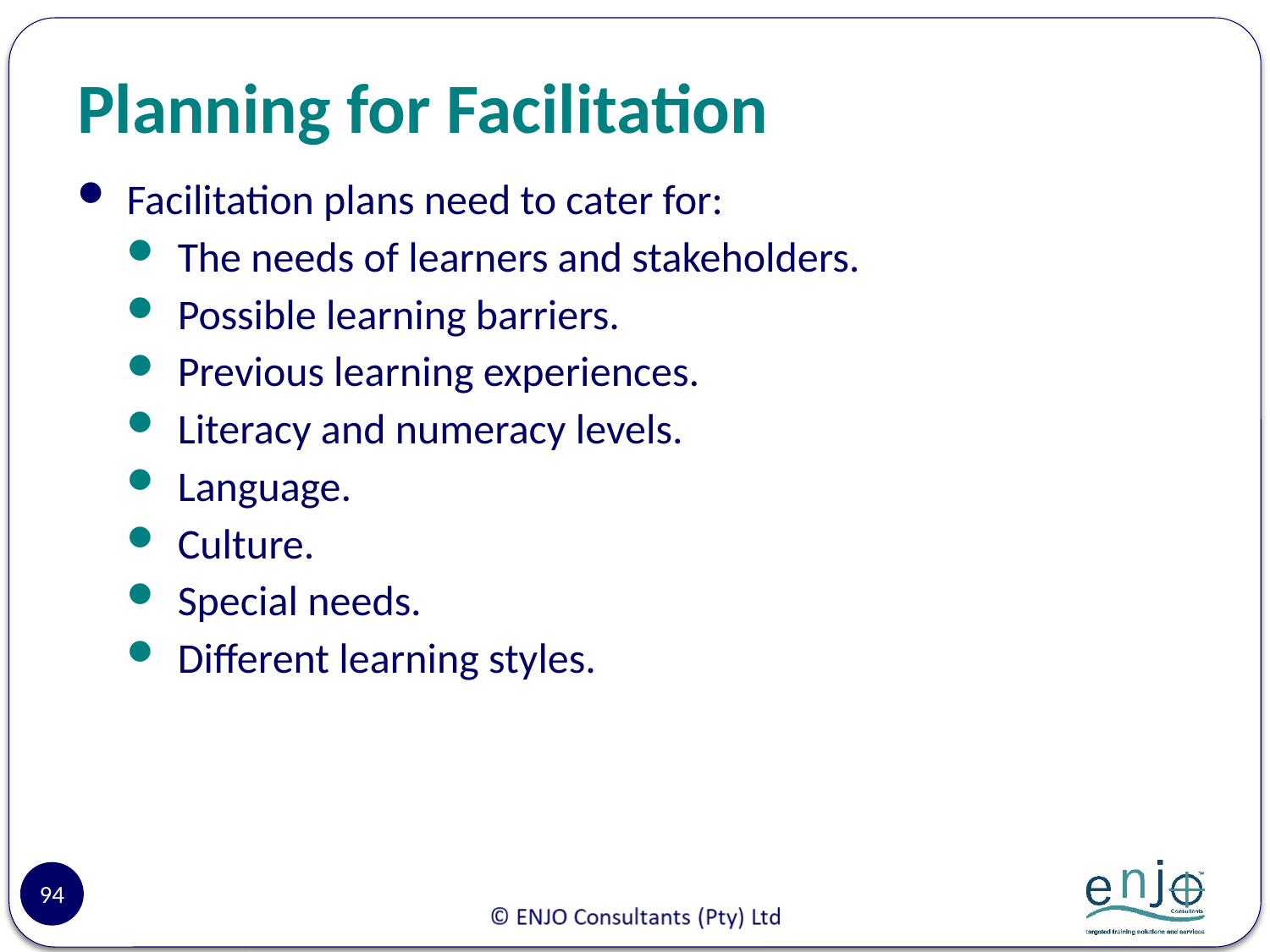

# Planning for Facilitation
Facilitation plans need to cater for:
The needs of learners and stakeholders.
Possible learning barriers.
Previous learning experiences.
Literacy and numeracy levels.
Language.
Culture.
Special needs.
Different learning styles.

94